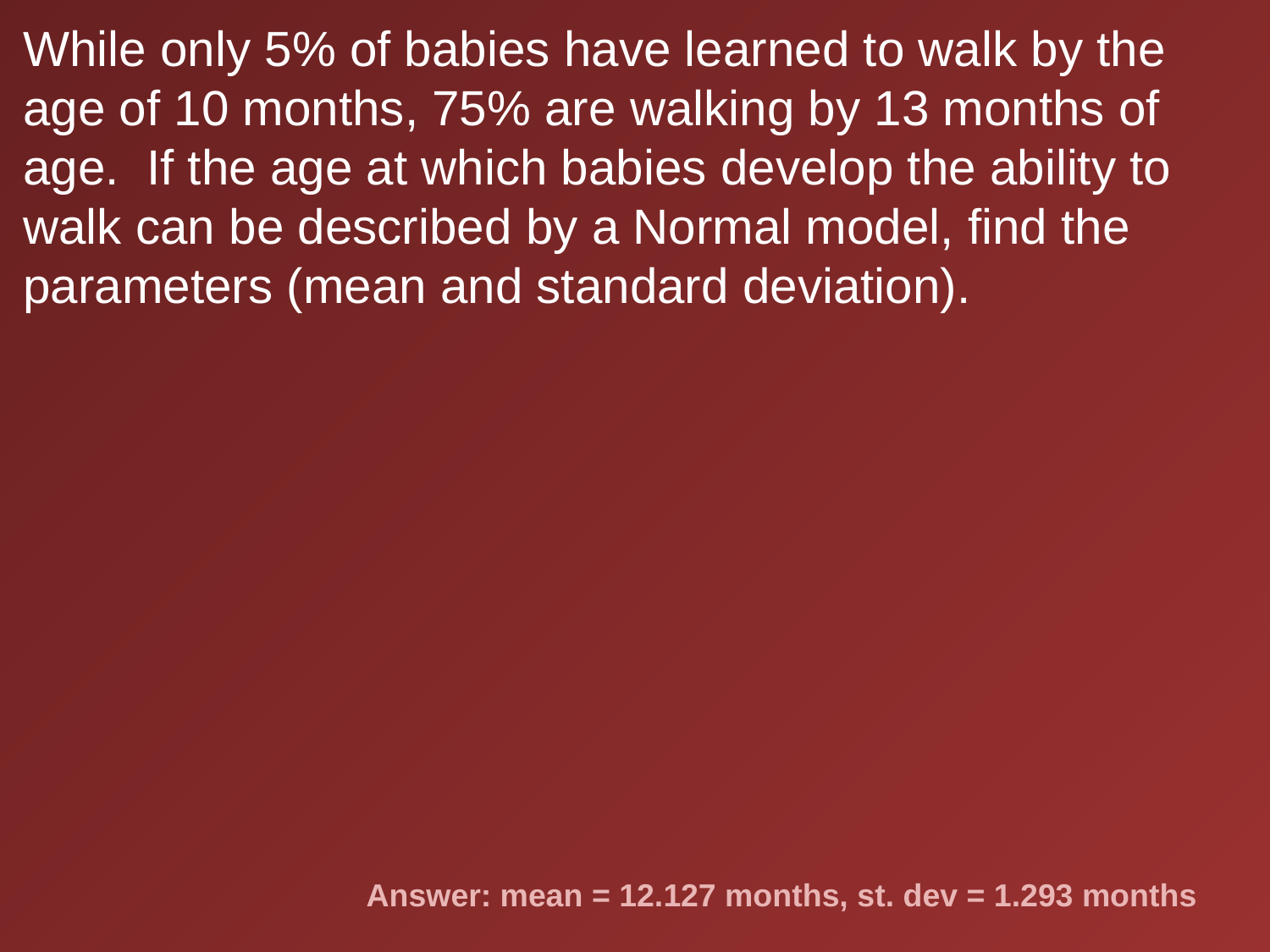

While only 5% of babies have learned to walk by the age of 10 months, 75% are walking by 13 months of age.  If the age at which babies develop the ability to walk can be described by a Normal model, find the parameters (mean and standard deviation).
Answer: mean = 12.127 months, st. dev = 1.293 months